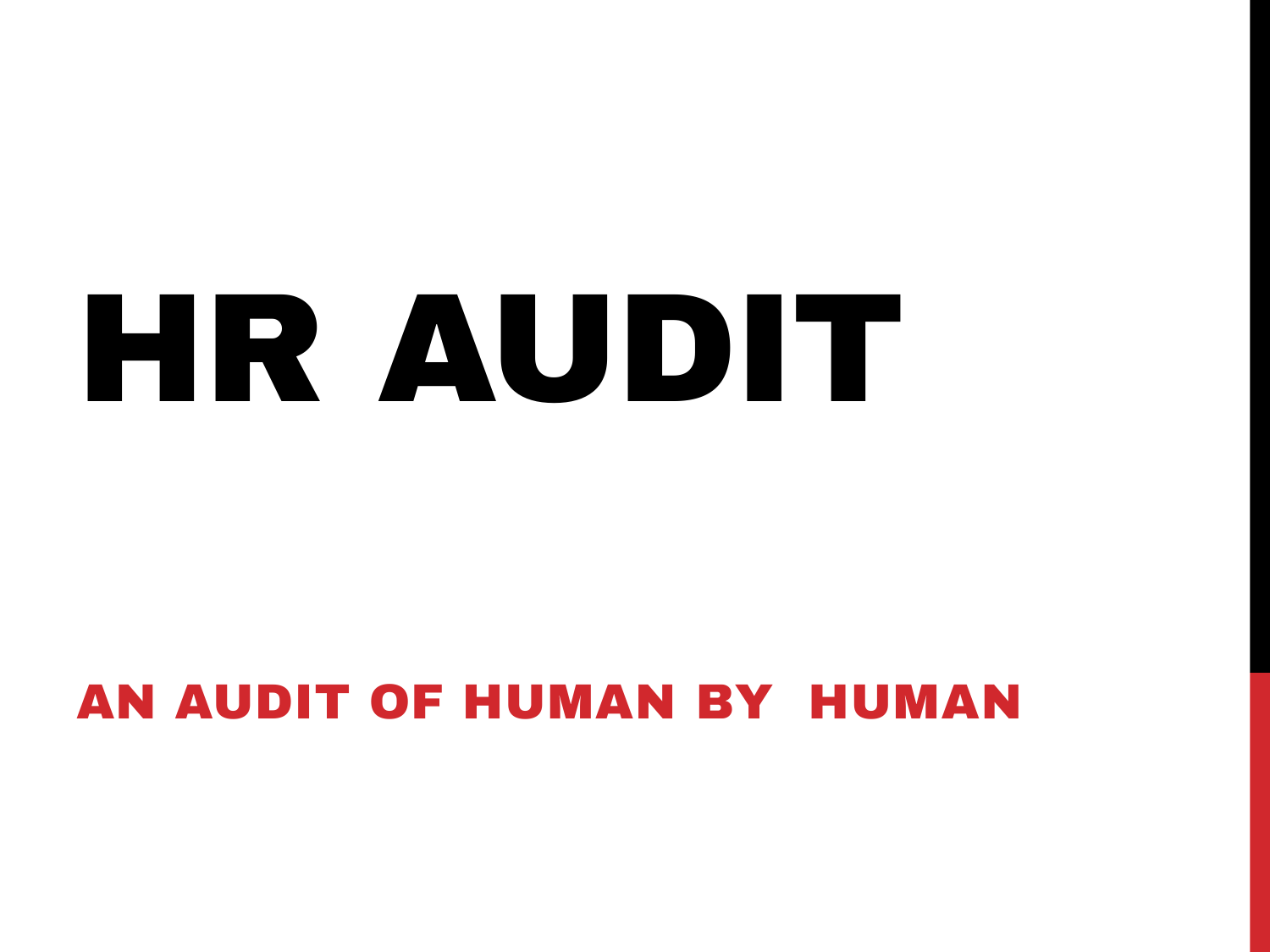

HR AUDIT
AN AUDIT OF HUMAN BY HUMAN